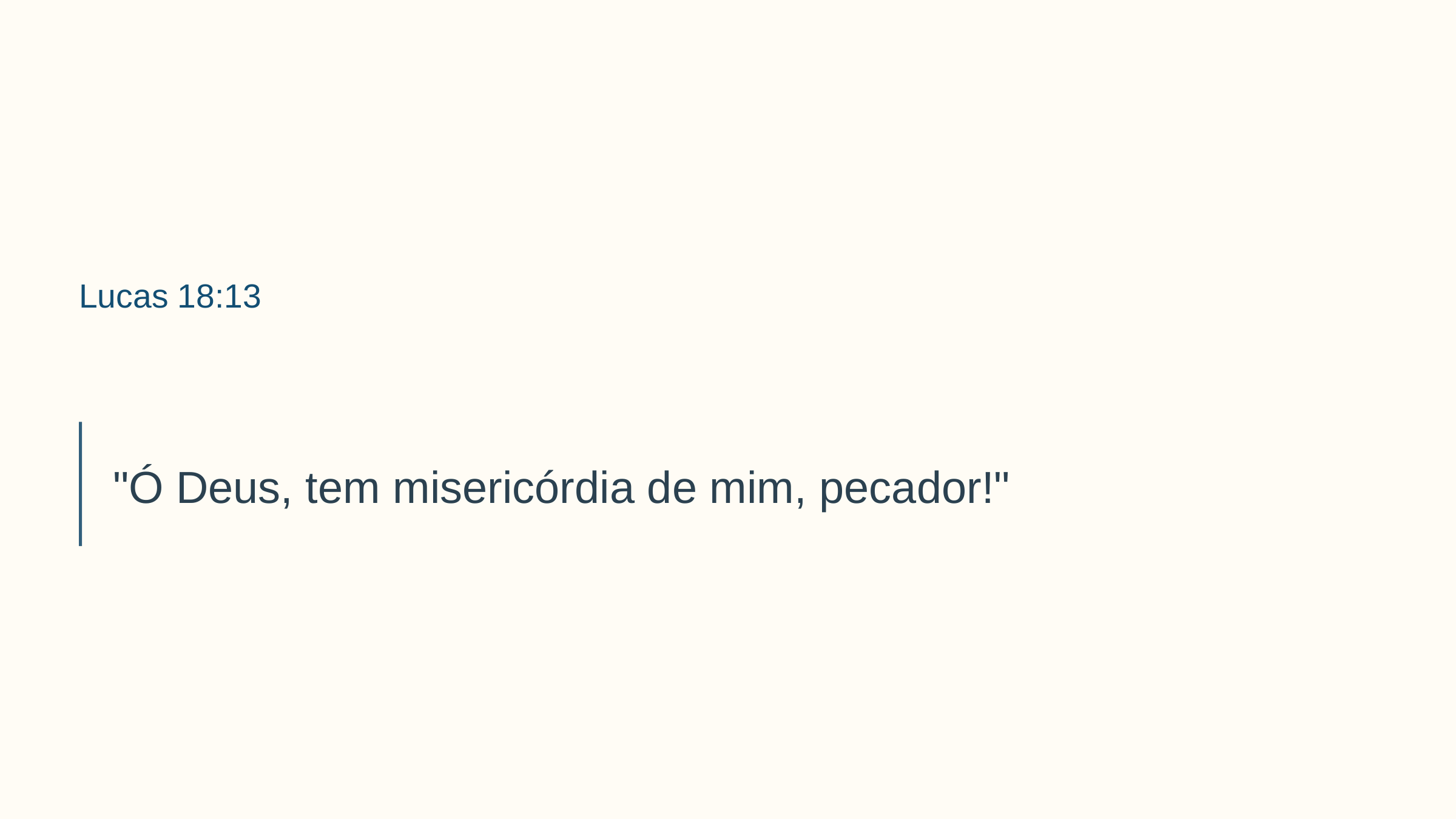

Lucas 18:13

"Ó Deus, tem misericórdia de mim, pecador!"